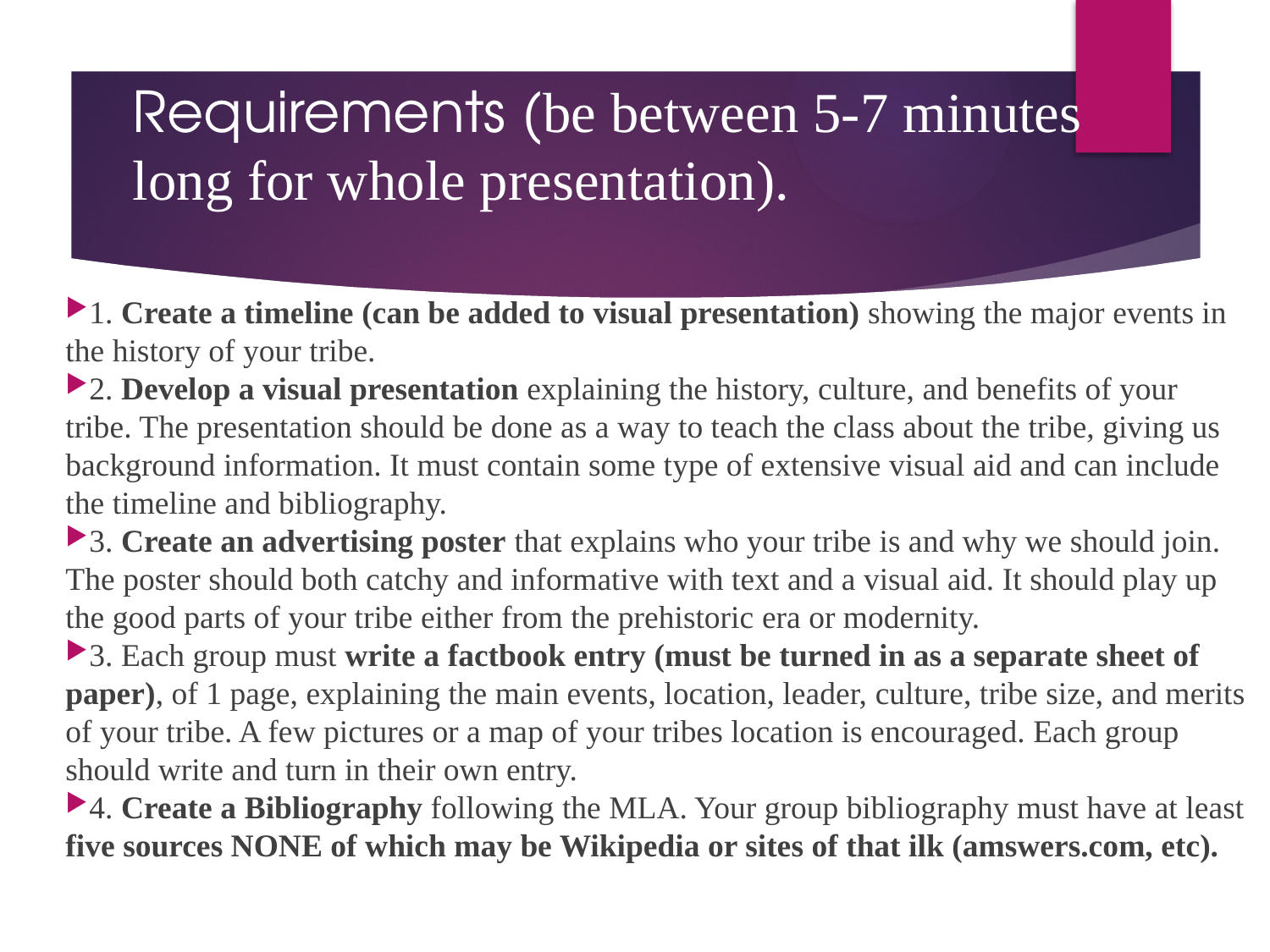

# Requirements (be between 5-7 minutes long for whole presentation).
1. Create a timeline (can be added to visual presentation) showing the major events in the history of your tribe.
2. Develop a visual presentation explaining the history, culture, and benefits of your tribe. The presentation should be done as a way to teach the class about the tribe, giving us background information. It must contain some type of extensive visual aid and can include the timeline and bibliography.
3. Create an advertising poster that explains who your tribe is and why we should join. The poster should both catchy and informative with text and a visual aid. It should play up the good parts of your tribe either from the prehistoric era or modernity.
3. Each group must write a factbook entry (must be turned in as a separate sheet of paper), of 1 page, explaining the main events, location, leader, culture, tribe size, and merits of your tribe. A few pictures or a map of your tribes location is encouraged. Each group should write and turn in their own entry.
4. Create a Bibliography following the MLA. Your group bibliography must have at least five sources NONE of which may be Wikipedia or sites of that ilk (amswers.com, etc).